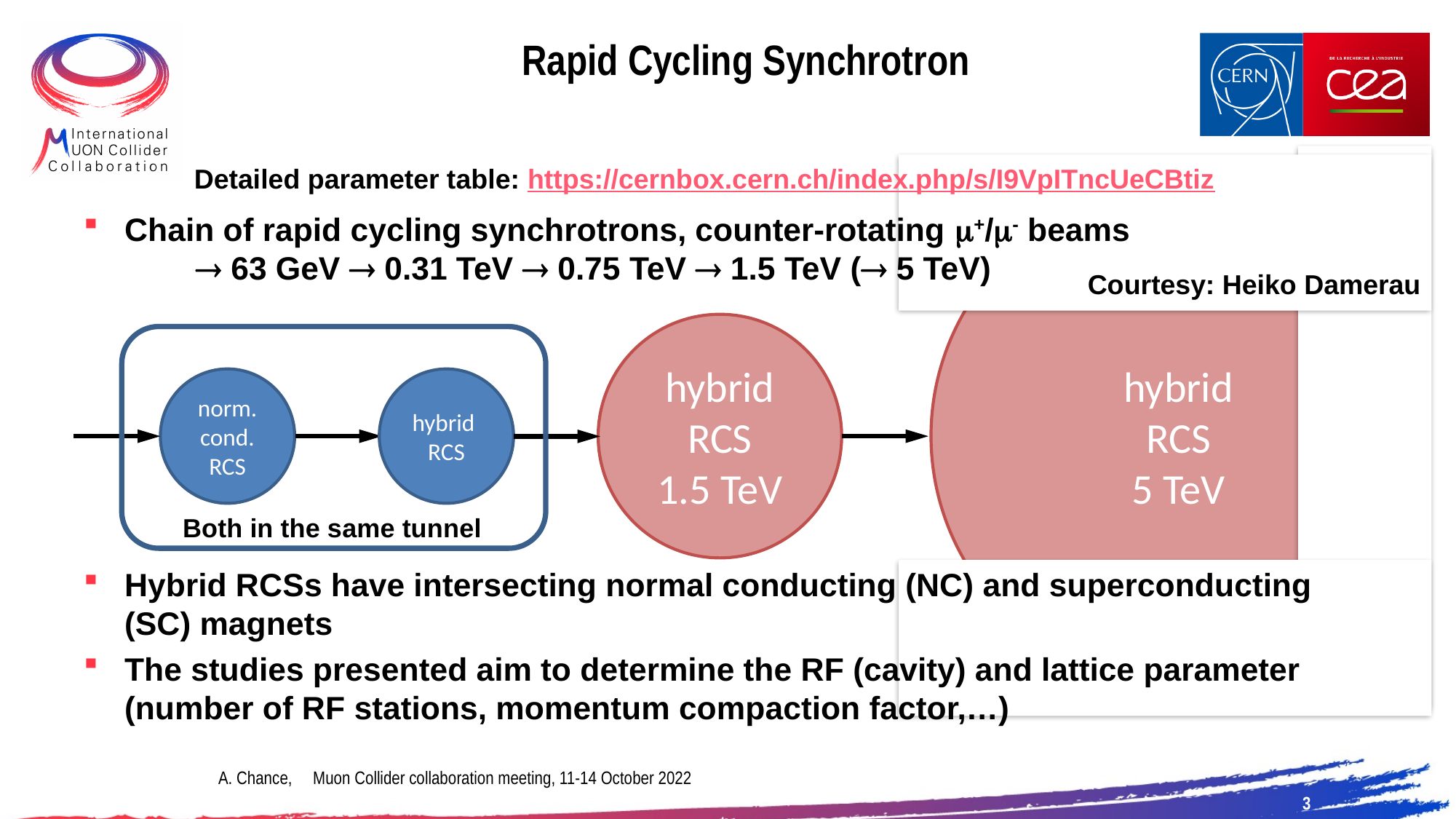

# Rapid Cycling Synchrotron

hybrid
RCS
5 TeV
hybrid
RCS
1.5 TeV

Both in the same tunnel
norm. cond. RCS
hybrid  RCS

Detailed parameter table: https://cernbox.cern.ch/index.php/s/I9VpITncUeCBtiz
Chain of rapid cycling synchrotrons, counter-rotating μ+/μ- beams
        → 63 GeV → 0.31 TeV → 0.75 TeV → 1.5 TeV (→ 5 TeV)

Hybrid RCSs have intersecting normal conducting (NC) and superconducting (SC) magnets
The studies presented aim to determine the RF (cavity) and lattice parameter (number of RF stations, momentum compaction factor,…)
Courtesy: Heiko Damerau
A. Chance,     Muon Collider collaboration meeting, 11-14 October 2022
3